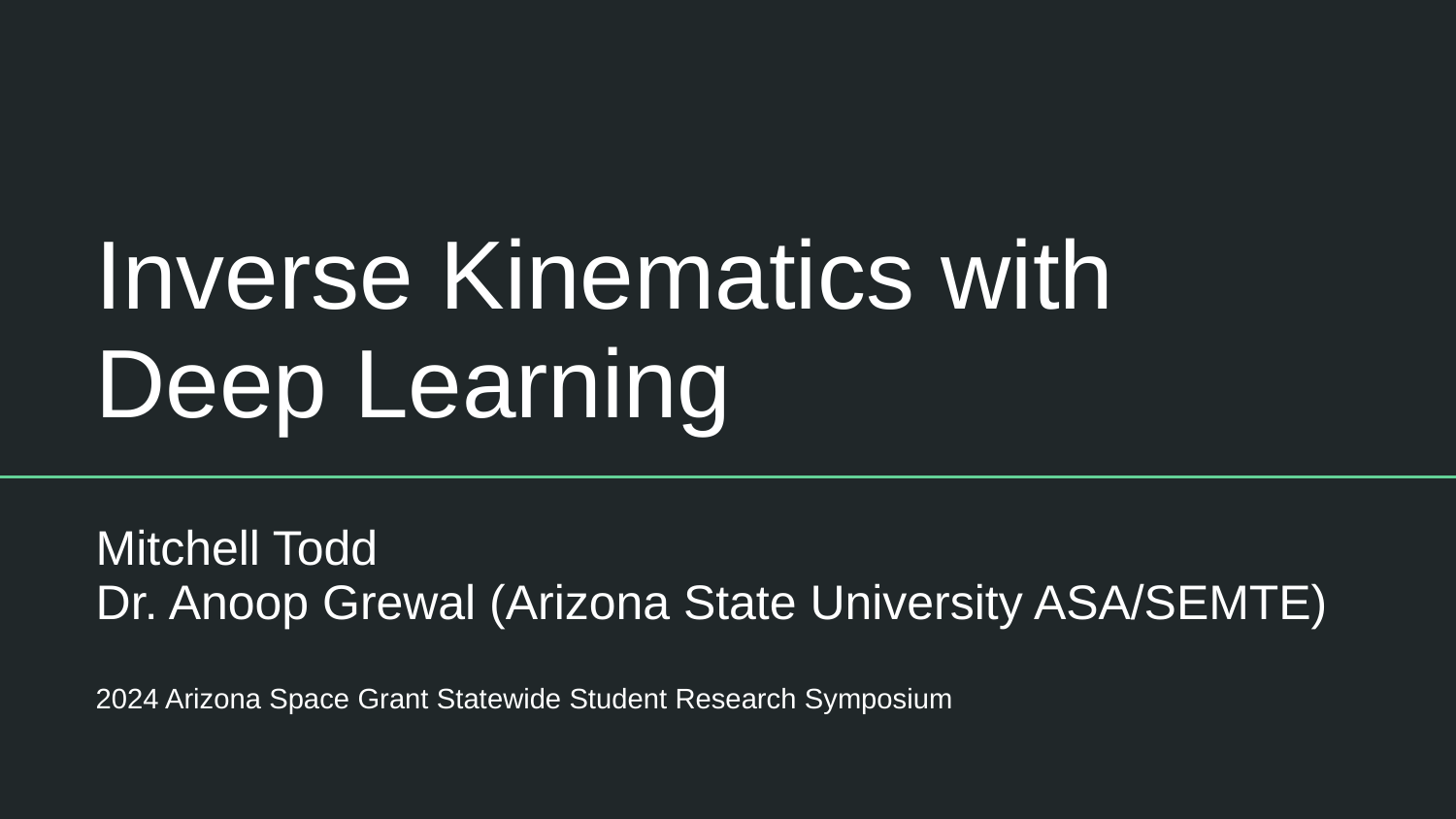

# Inverse Kinematics with Deep Learning
Mitchell Todd
Dr. Anoop Grewal (Arizona State University ASA/SEMTE)

2024 Arizona Space Grant Statewide Student Research Symposium